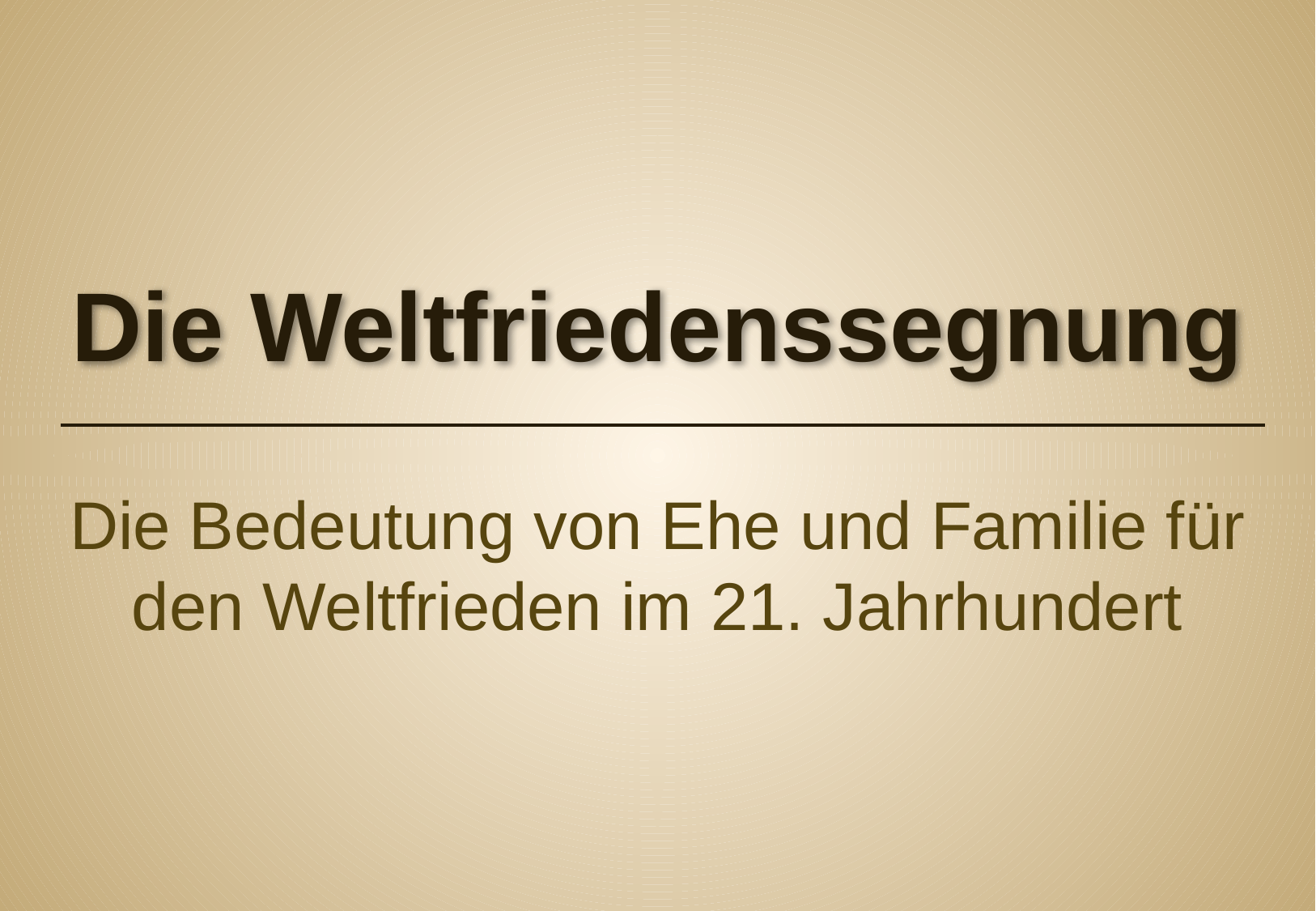

# Die Weltfriedenssegnung
Die Bedeutung von Ehe und Familie für den Weltfrieden im 21. Jahrhundert